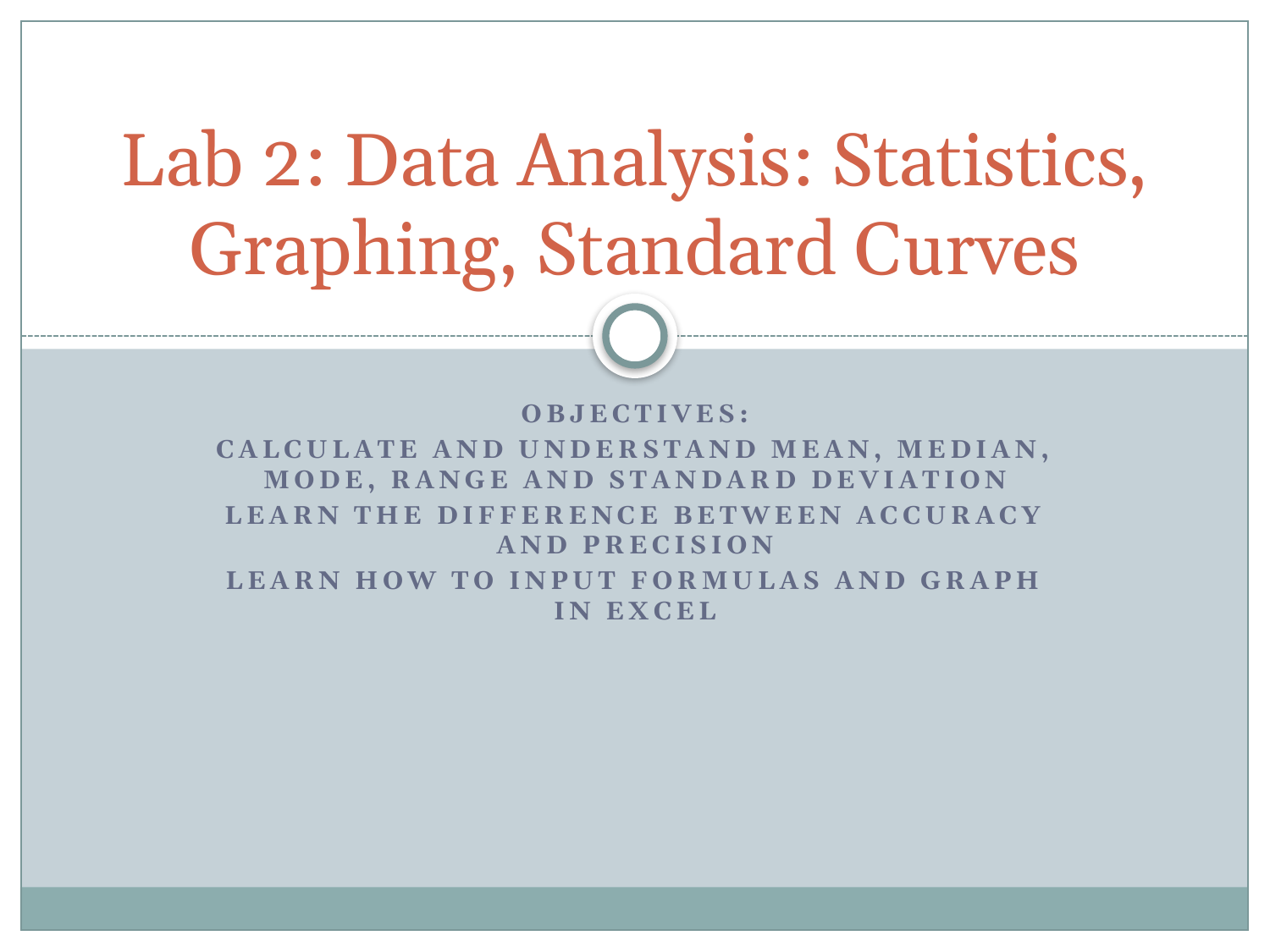

# Lab 2: Data Analysis: Statistics, Graphing, Standard Curves
Objectives:
Calculate and understand mean, median, mode, Range and standard deviation
Learn the difference between accuracy and precision
Learn how to input formulas and graph in excel